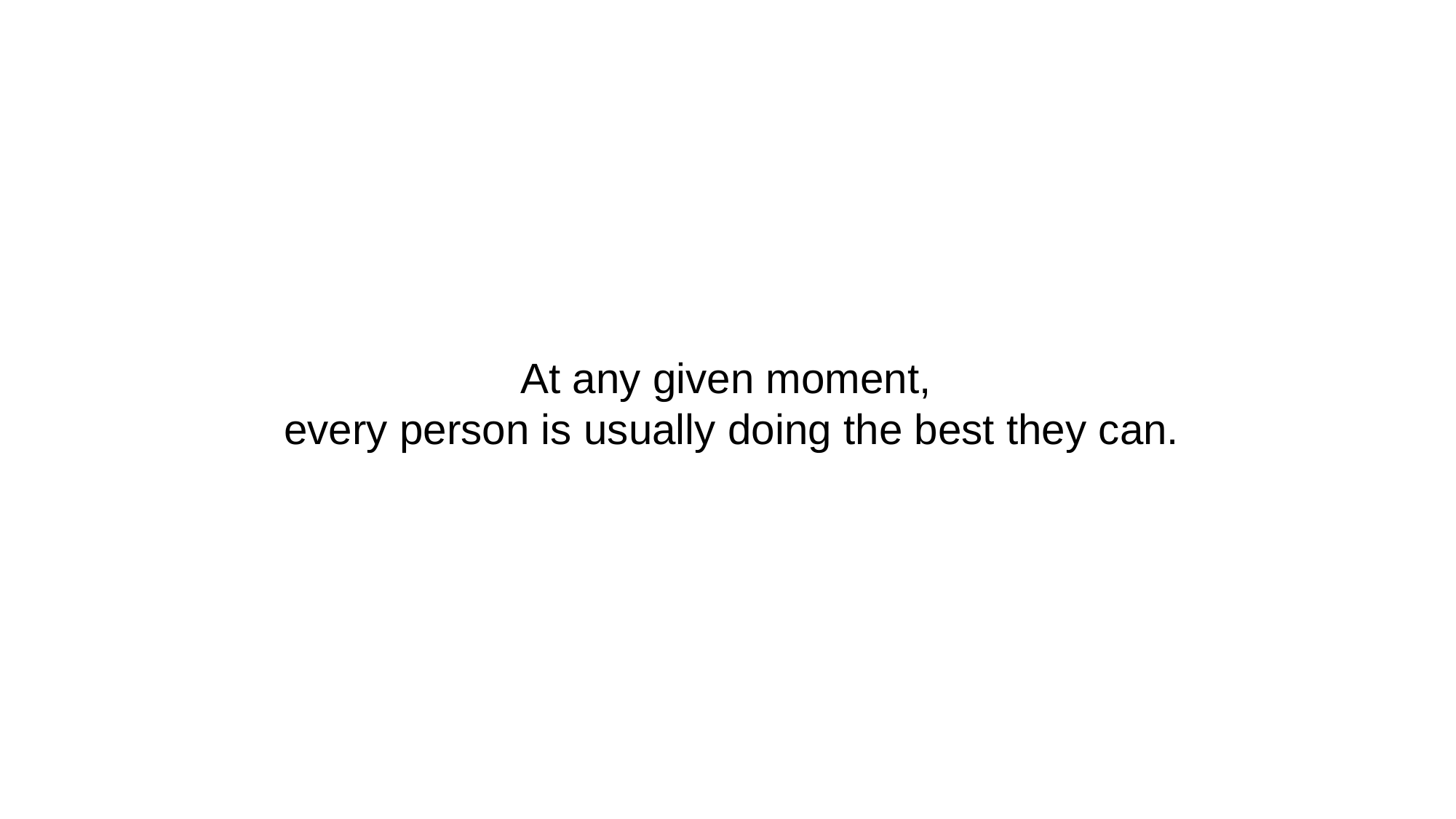

At any given moment,
every person is usually doing the best they can.